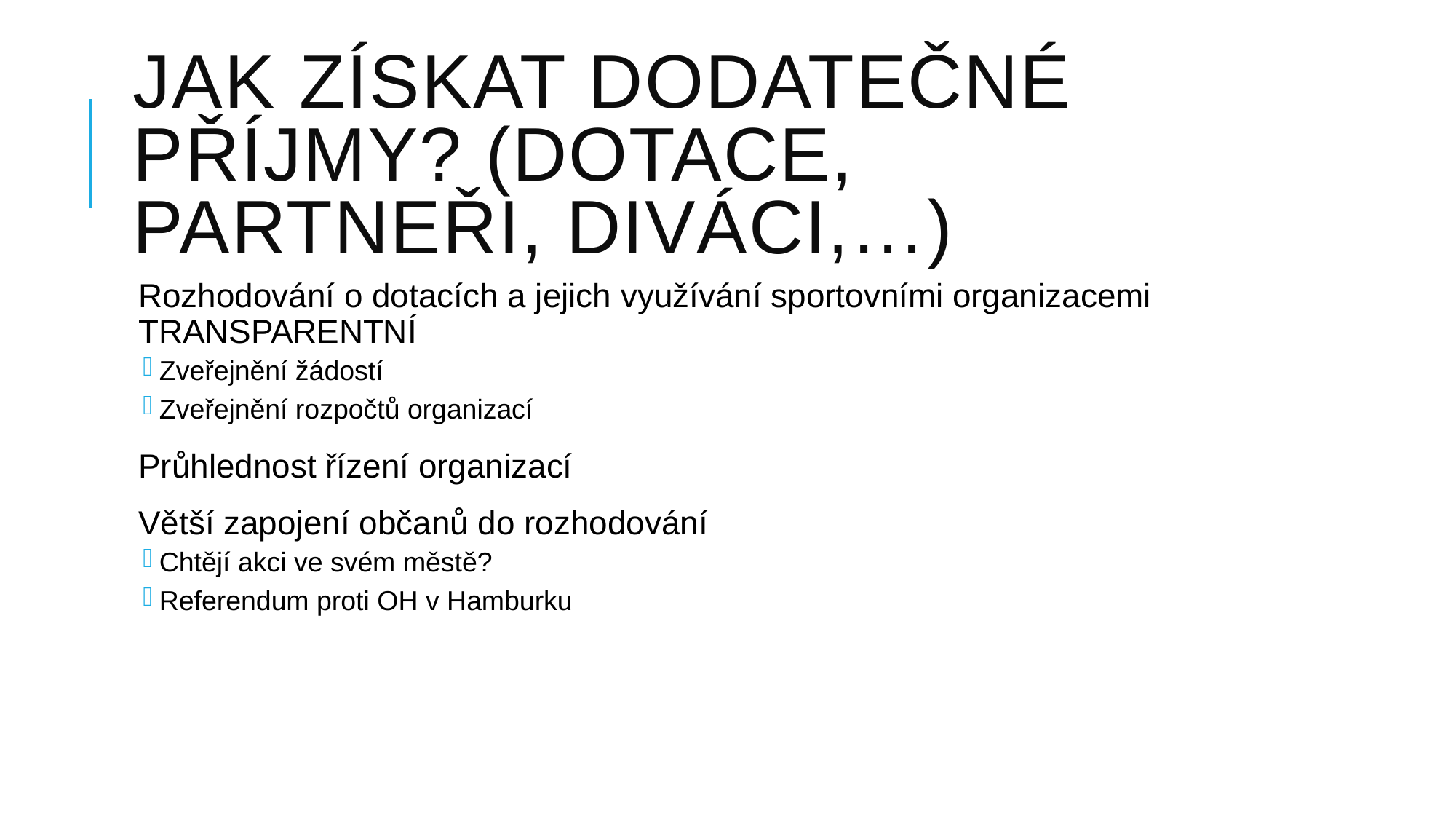

# Jak získat dodatečné příjmy? (dotace, partneři, diváci,…)
Rozhodování o dotacích a jejich využívání sportovními organizacemi TRANSPARENTNÍ
Zveřejnění žádostí
Zveřejnění rozpočtů organizací
Průhlednost řízení organizací
Větší zapojení občanů do rozhodování
Chtějí akci ve svém městě?
Referendum proti OH v Hamburku